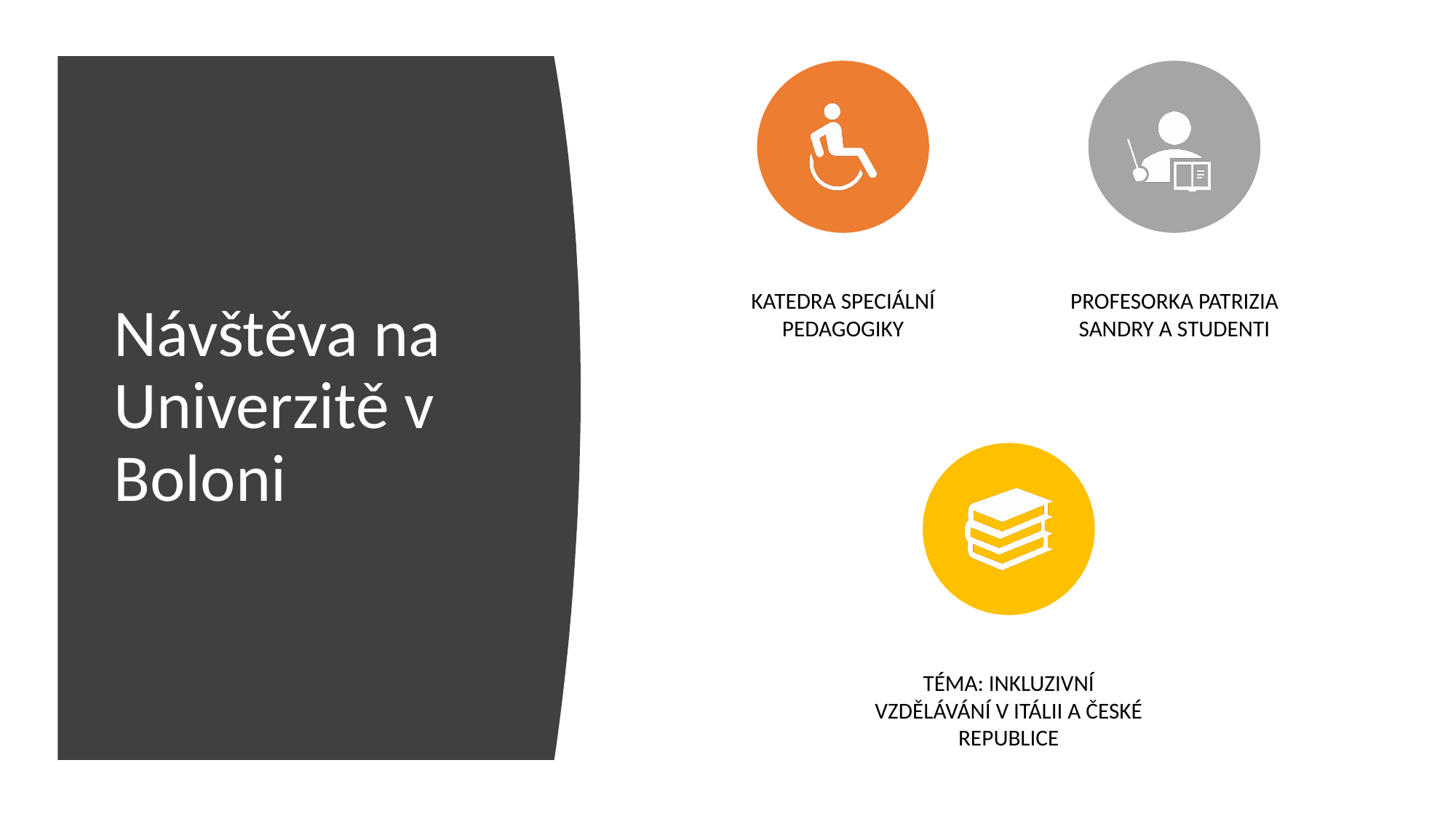

Katedra speciální pedagogiky
Profesorka Patrizia Sandry a studenti
Téma: Inkluzivní vzdělávání v Itálii a České republice

# Návštěva na Univerzitě v Boloni